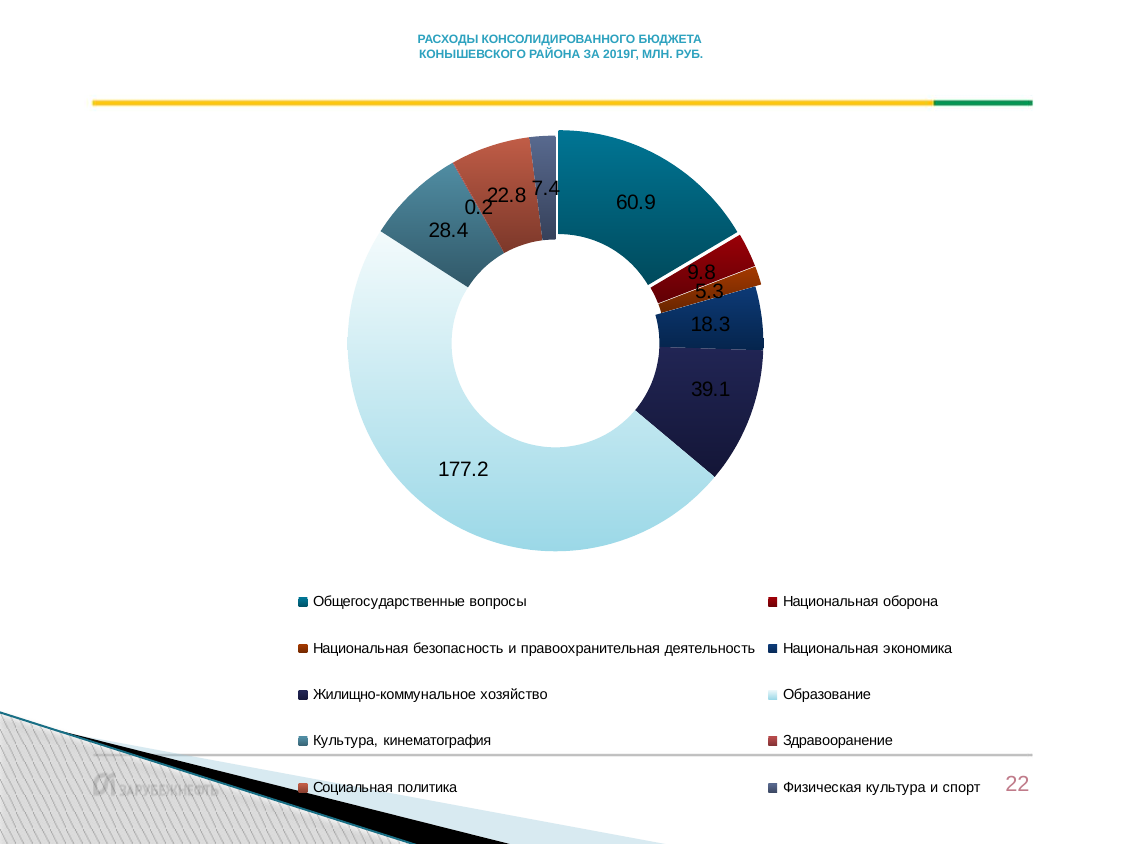

# Расходы консолидированного бюджета Конышевского района за 2019г, млн. руб.

### Chart

| Category | Столбец1 |
|---|---|
| Общегосударственные вопросы | 60.9 |
| Национальная оборона | 9.8 |
| Национальная безопасность и правоохранительная деятельность | 5.3 |
| Национальная экономика | 18.3 |
| Жилищно-коммунальное хозяйство | 39.1 |
| Образование | 177.2 |
| Культура, кинематография | 28.4 |
| Здравооранение | 0.2 |
| Социальная политика | 22.8 |
| Физическая культура и спорт | 7.4 |
22